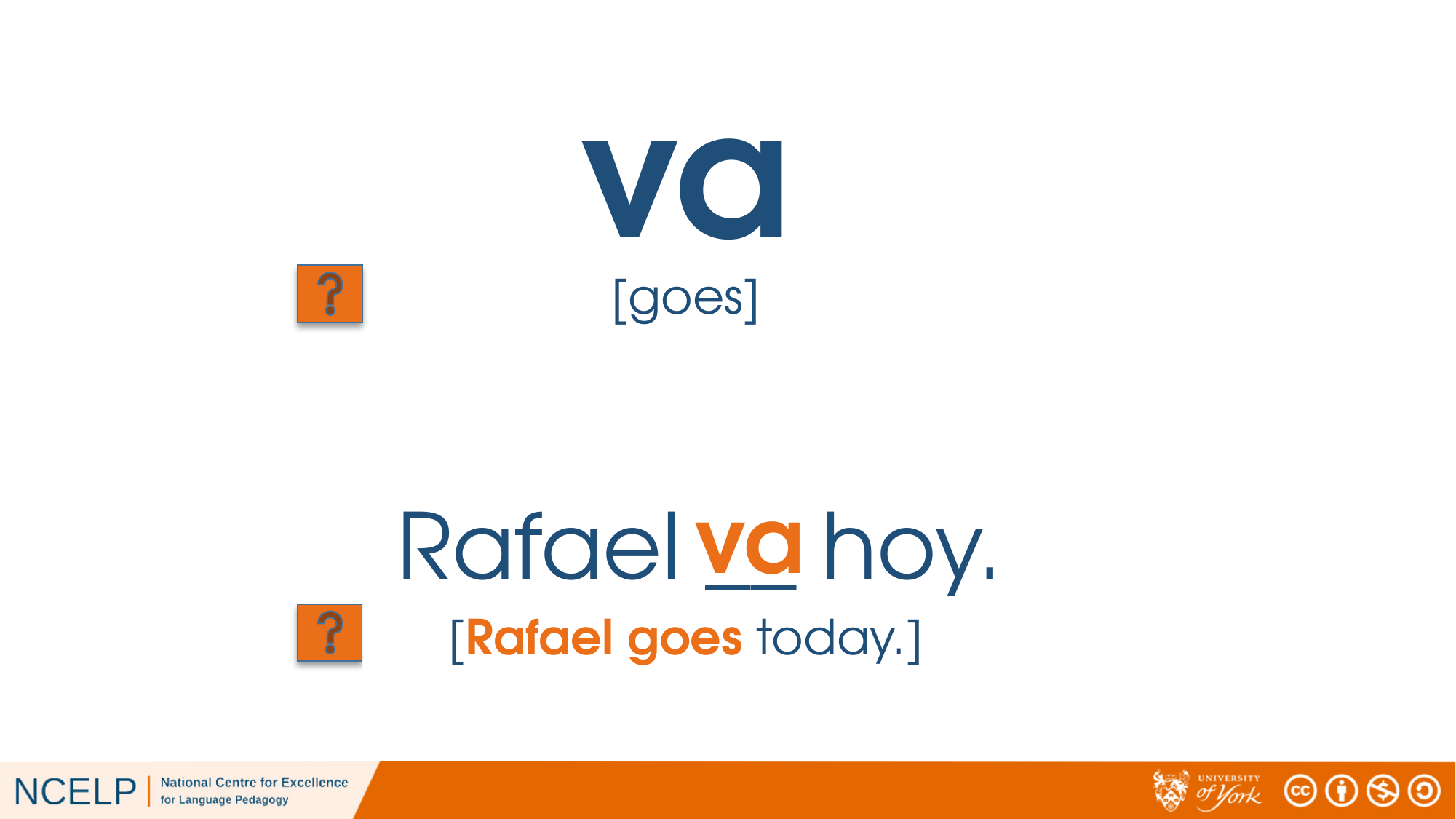

va
[goes]

va
Rafael __ hoy.

[Rafael goes today.]